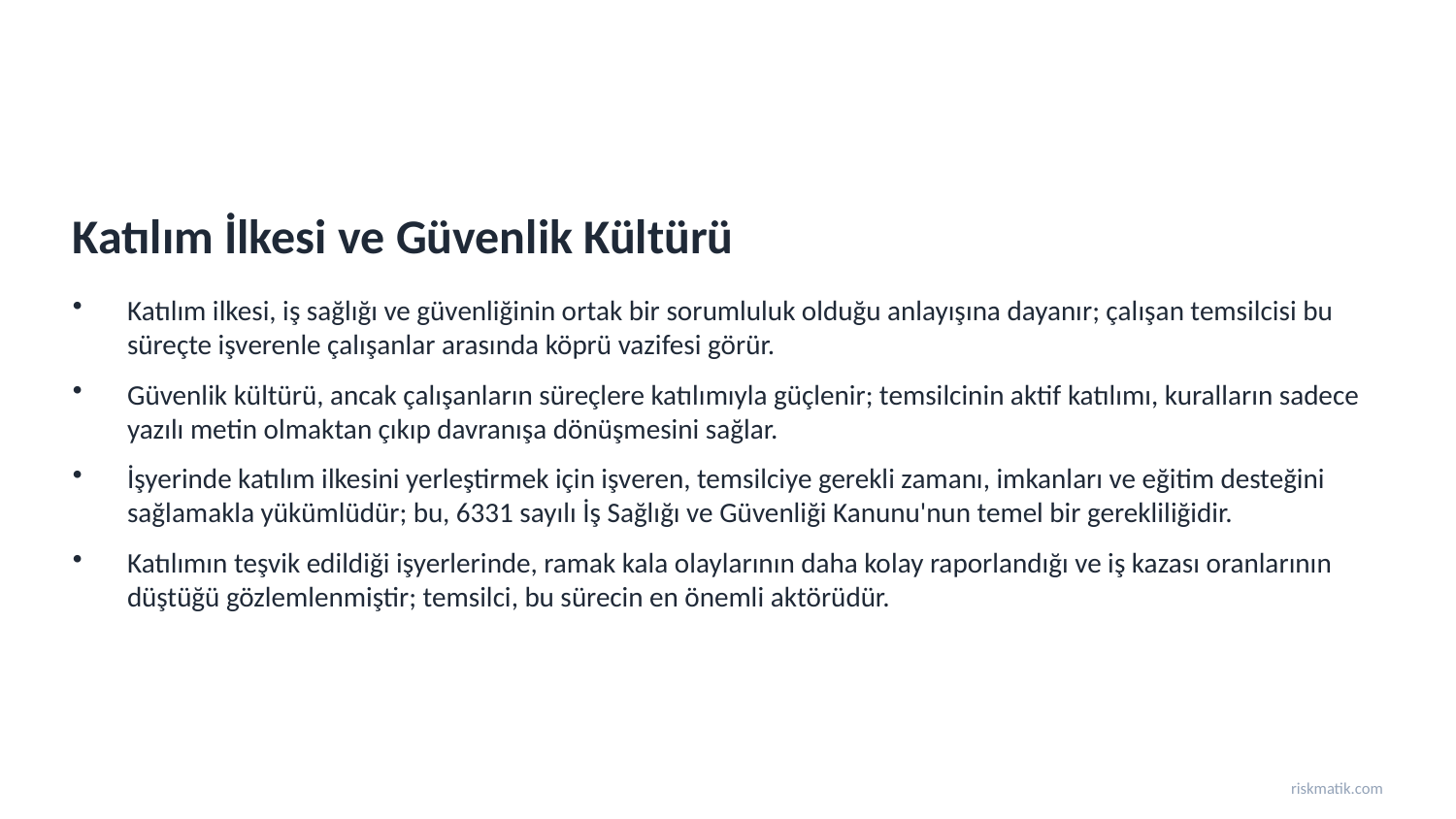

Katılım İlkesi ve Güvenlik Kültürü
Katılım ilkesi, iş sağlığı ve güvenliğinin ortak bir sorumluluk olduğu anlayışına dayanır; çalışan temsilcisi bu süreçte işverenle çalışanlar arasında köprü vazifesi görür.
Güvenlik kültürü, ancak çalışanların süreçlere katılımıyla güçlenir; temsilcinin aktif katılımı, kuralların sadece yazılı metin olmaktan çıkıp davranışa dönüşmesini sağlar.
İşyerinde katılım ilkesini yerleştirmek için işveren, temsilciye gerekli zamanı, imkanları ve eğitim desteğini sağlamakla yükümlüdür; bu, 6331 sayılı İş Sağlığı ve Güvenliği Kanunu'nun temel bir gerekliliğidir.
Katılımın teşvik edildiği işyerlerinde, ramak kala olaylarının daha kolay raporlandığı ve iş kazası oranlarının düştüğü gözlemlenmiştir; temsilci, bu sürecin en önemli aktörüdür.
riskmatik.com